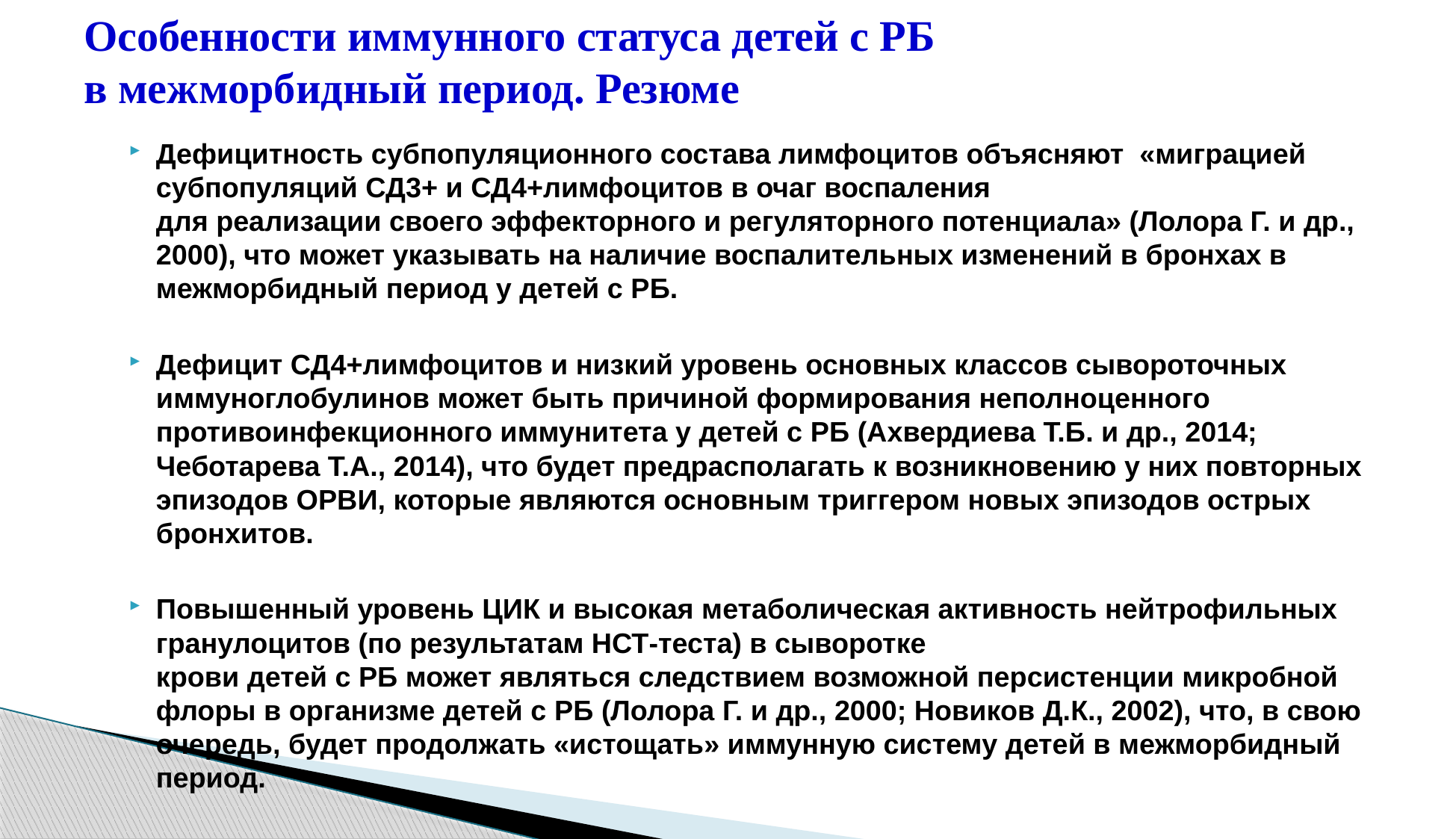

# Особенности иммунного статуса детей с РБ в межморбидный период. Резюме
Дефицитность субпопуляционного состава лимфоцитов объясняют  «миграцией субпопуляций СД3+ и СД4+лимфоцитов в очаг воспаления
для реализации своего эффекторного и регуляторного потенциала» (Лолора Г. и др., 2000), что может указывать на наличие воспалительных изменений в бронхах в межморбидный период у детей с РБ.

Дефицит СД4+лимфоцитов и низкий уровень основных классов сывороточных иммуноглобулинов может быть причиной формирования неполноценного противоинфекционного иммунитета у детей с РБ (Ахвердиева Т.Б. и др., 2014; Чеботарева Т.А., 2014), что будет предрасполагать к возникновению у них повторных эпизодов ОРВИ, которые являются основным триггером новых эпизодов острых бронхитов.

Повышенный уровень ЦИК и высокая метаболическая активность нейтрофильных гранулоцитов (по результатам НСТ-теста) в сыворотке
крови детей с РБ может являться следствием возможной персистенции микробной флоры в организме детей с РБ (Лолора Г. и др., 2000; Новиков Д.К., 2002), что, в свою очередь, будет продолжать «истощать» иммунную систему детей в межморбидный период.